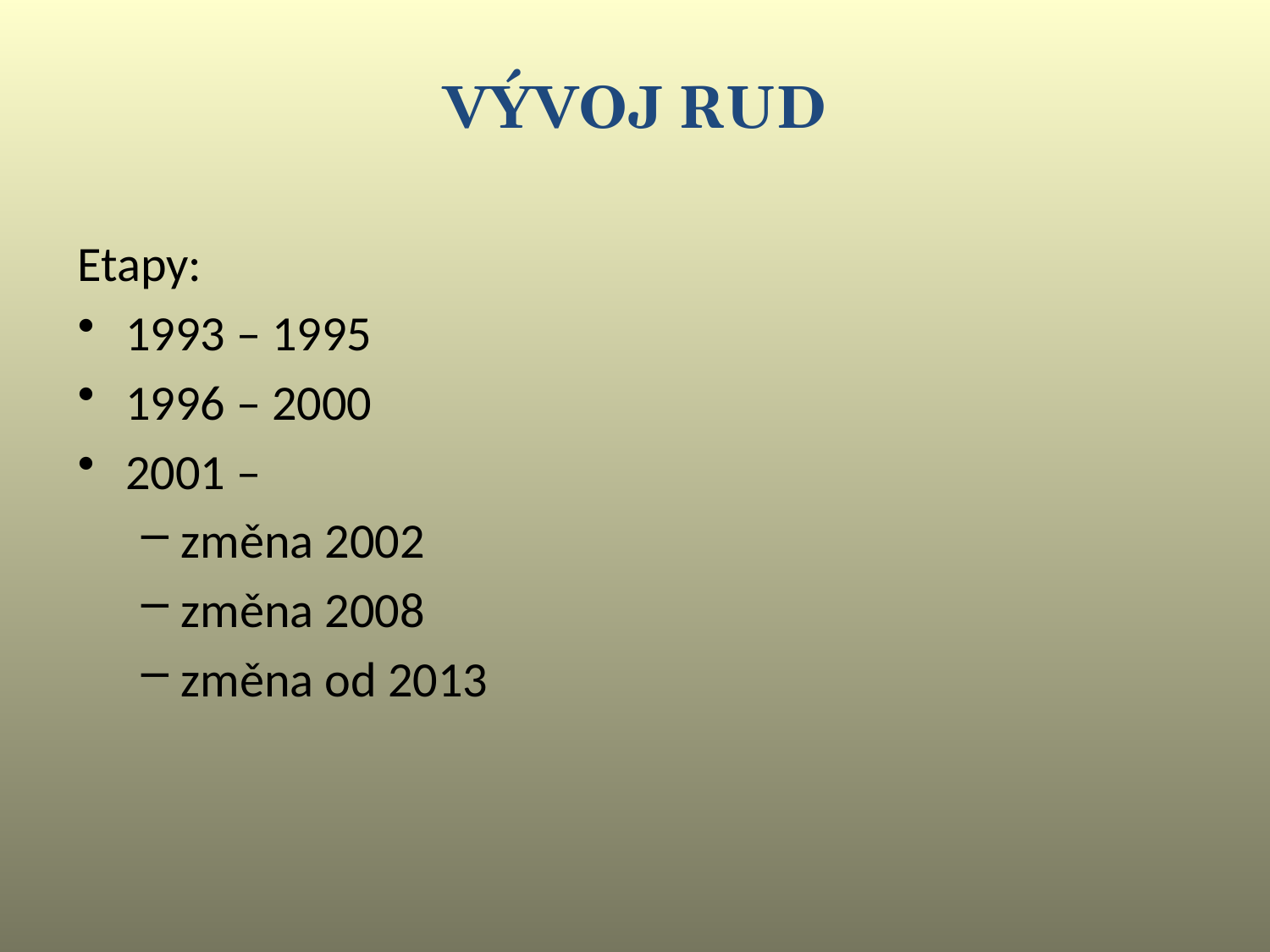

Vývoj RUD
Etapy:
1993 – 1995
1996 – 2000
2001 –
změna 2002
změna 2008
změna od 2013